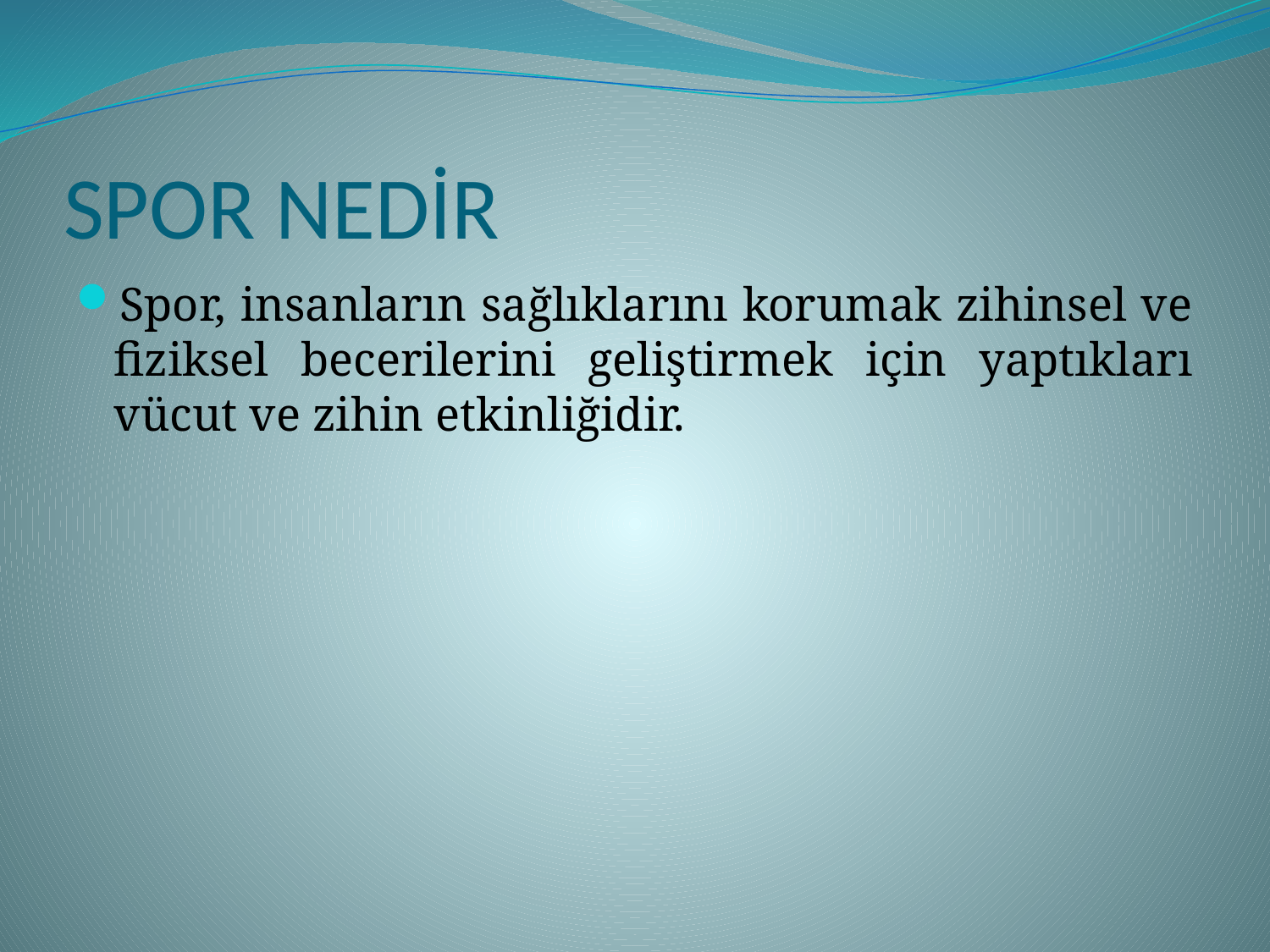

# SPOR NEDİR
Spor, insanların sağlıklarını korumak zihinsel ve fiziksel becerilerini geliştirmek için yaptıkları vücut ve zihin etkinliğidir.